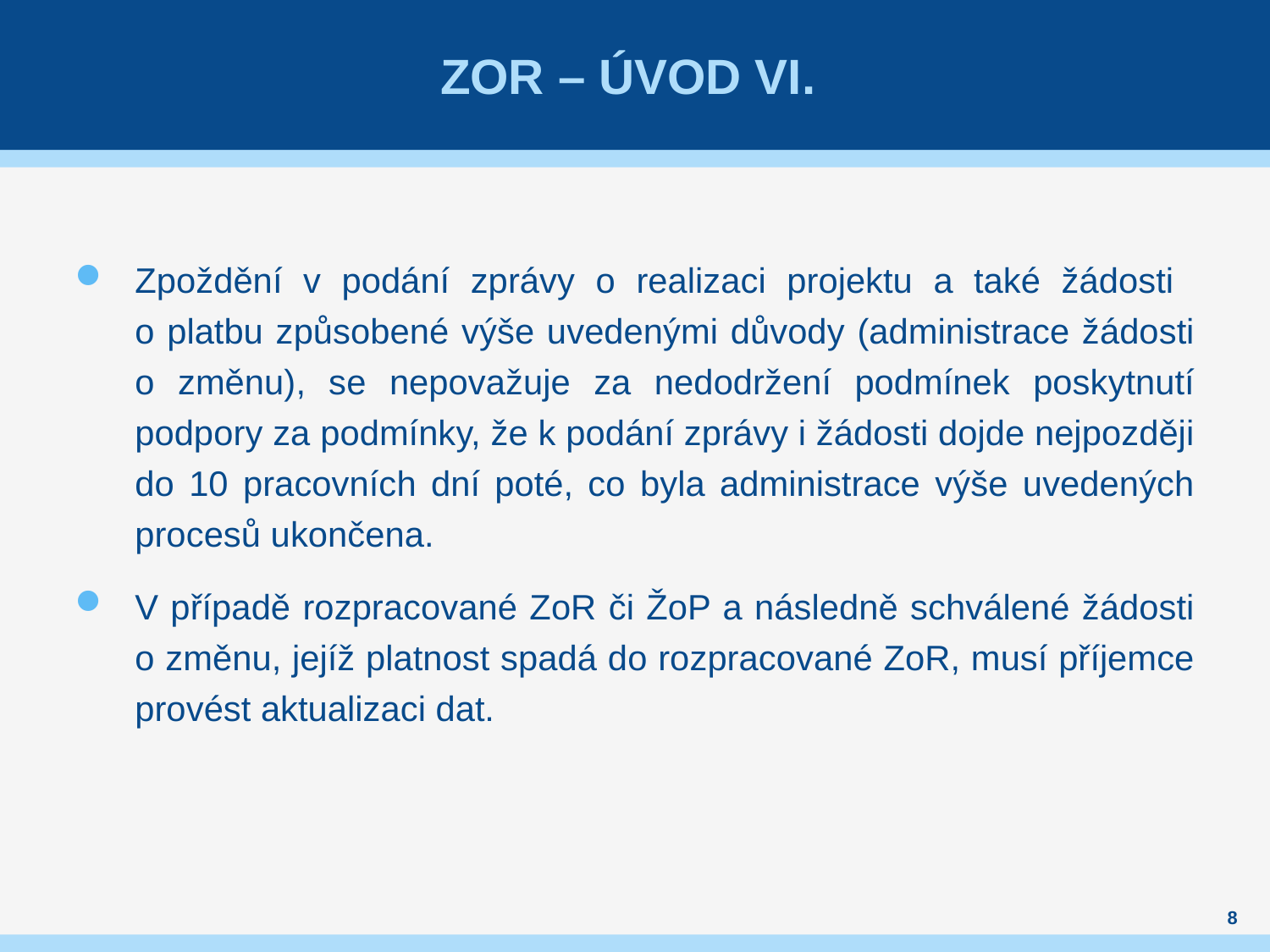

# ZOR – Úvod VI.
Zpoždění v podání zprávy o realizaci projektu a také žádosti
o platbu způsobené výše uvedenými důvody (administrace žádosti o změnu), se nepovažuje za nedodržení podmínek poskytnutí podpory za podmínky, že k podání zprávy i žádosti dojde nejpozději do 10 pracovních dní poté, co byla administrace výše uvedených procesů ukončena.
V případě rozpracované ZoR či ŽoP a následně schválené žádosti o změnu, jejíž platnost spadá do rozpracované ZoR, musí příjemce provést aktualizaci dat.

8